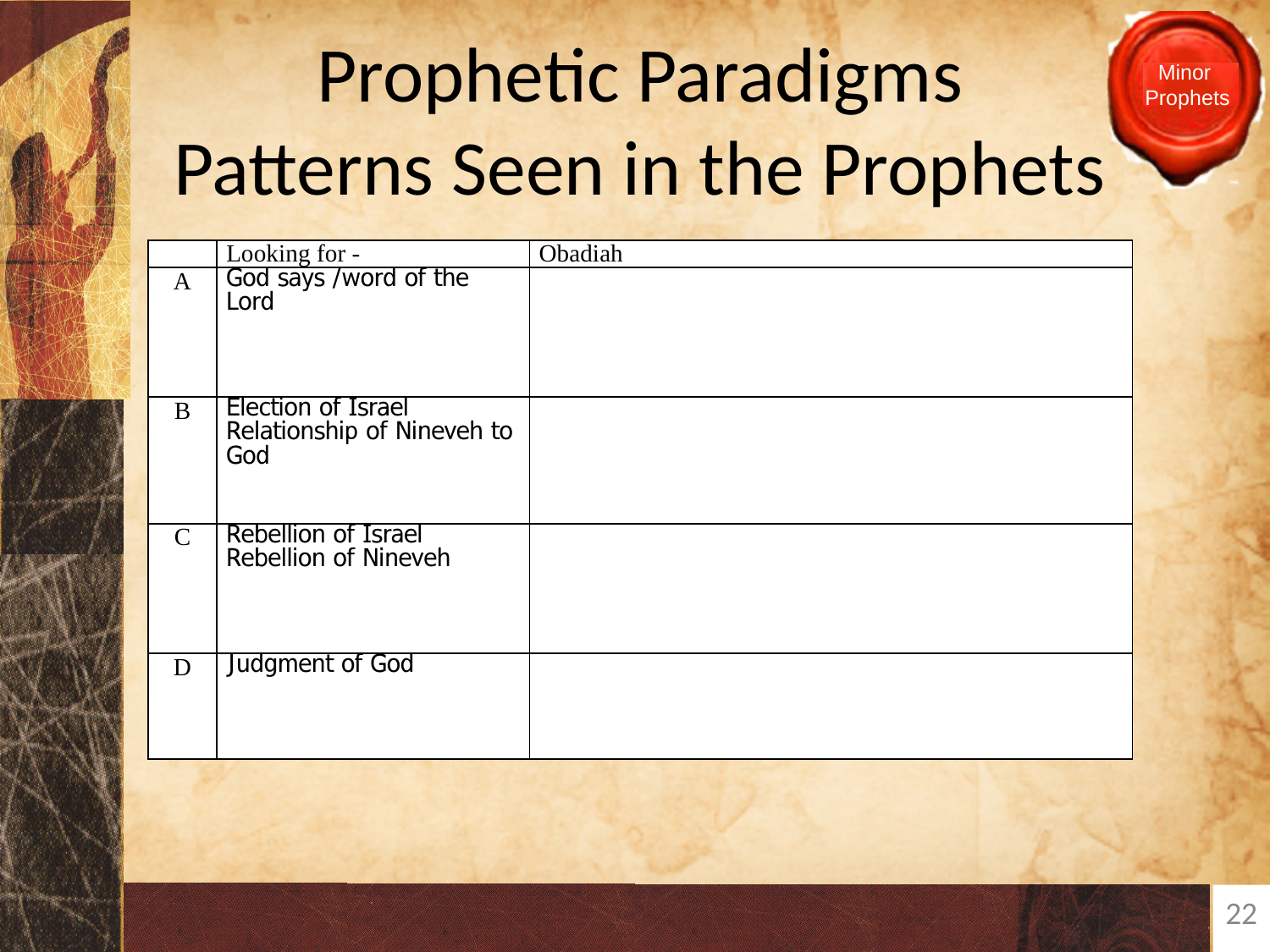

# Prophetic Paradigms Patterns Seen in the Prophets
|  | Looking for - | Obadiah |
| --- | --- | --- |
| A | God says /word of the Lord |  |
| B | Election of Israel Relationship of Nineveh to God |  |
| C | Rebellion of Israel Rebellion of Nineveh |  |
| D | Judgment of God |  |